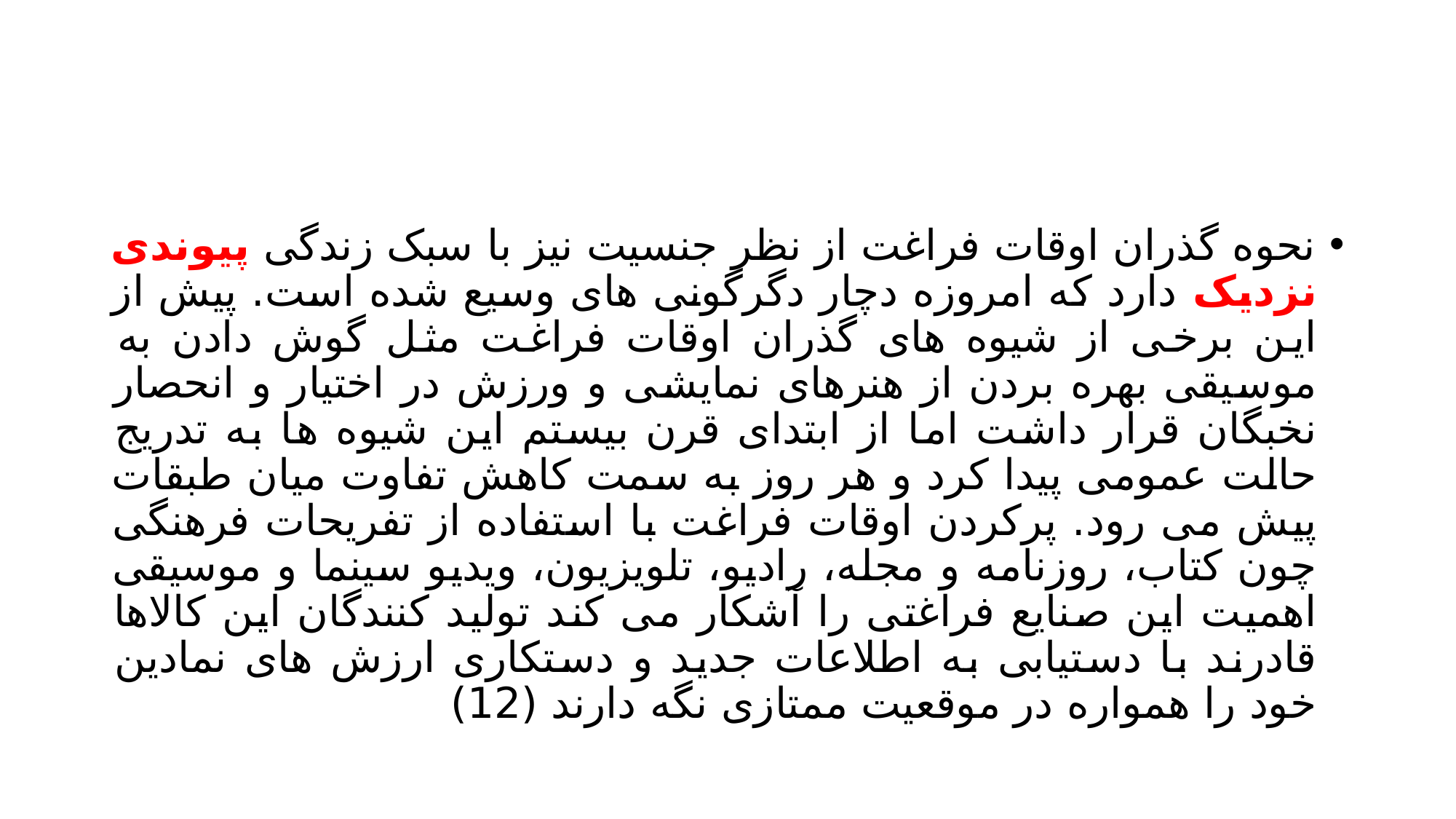

#
نحوه گذران اوقات فراغت از نظر جنسیت نیز با سبک زندگی پیوندی نزدیک دارد که امروزه دچار دگرگونی های وسیع شده است. پیش از این برخی از شیوه های گذران اوقات فراغت مثل گوش دادن به موسیقی بهره بردن از هنرهای نمایشی و ورزش در اختیار و انحصار نخبگان قرار داشت اما از ابتدای قرن بیستم این شیوه ها به تدریج حالت عمومی پیدا کرد و هر روز به سمت کاهش تفاوت میان طبقات پیش می رود. پرکردن اوقات فراغت با استفاده از تفریحات فرهنگی چون کتاب، روزنامه و مجله، رادیو، تلویزیون، ویدیو سینما و موسیقی اهمیت این صنایع فراغتی را آشکار می کند تولید کنندگان این کالاها قادرند با دستیابی به اطلاعات جدید و دستکاری ارزش های نمادین خود را همواره در موقعیت ممتازی نگه دارند (12)